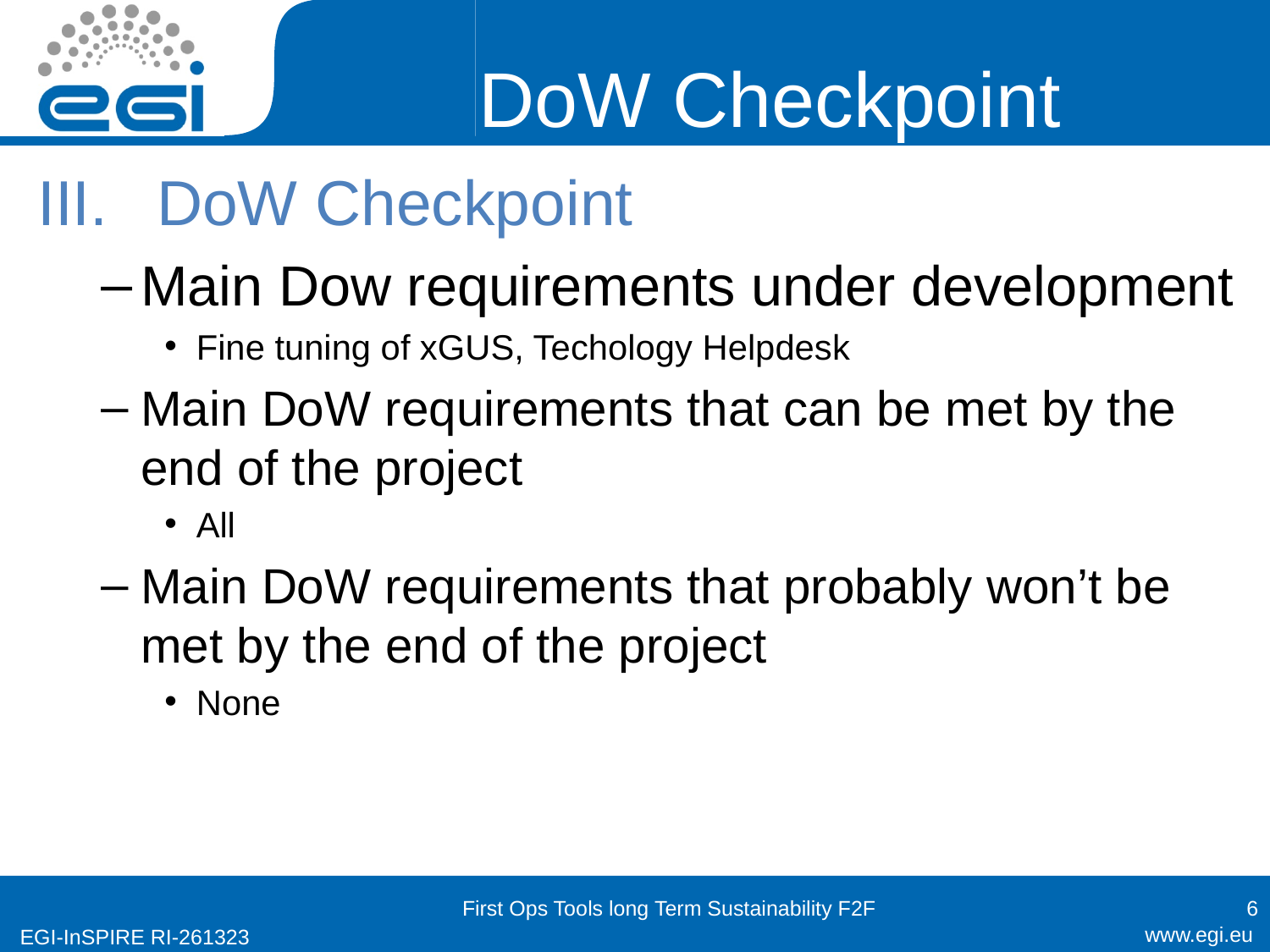

# DoW Checkpoint
DoW Checkpoint
Main Dow requirements under development
Fine tuning of xGUS, Techology Helpdesk
Main DoW requirements that can be met by the end of the project
All
Main DoW requirements that probably won’t be met by the end of the project
None
First Ops Tools long Term Sustainability F2F
6